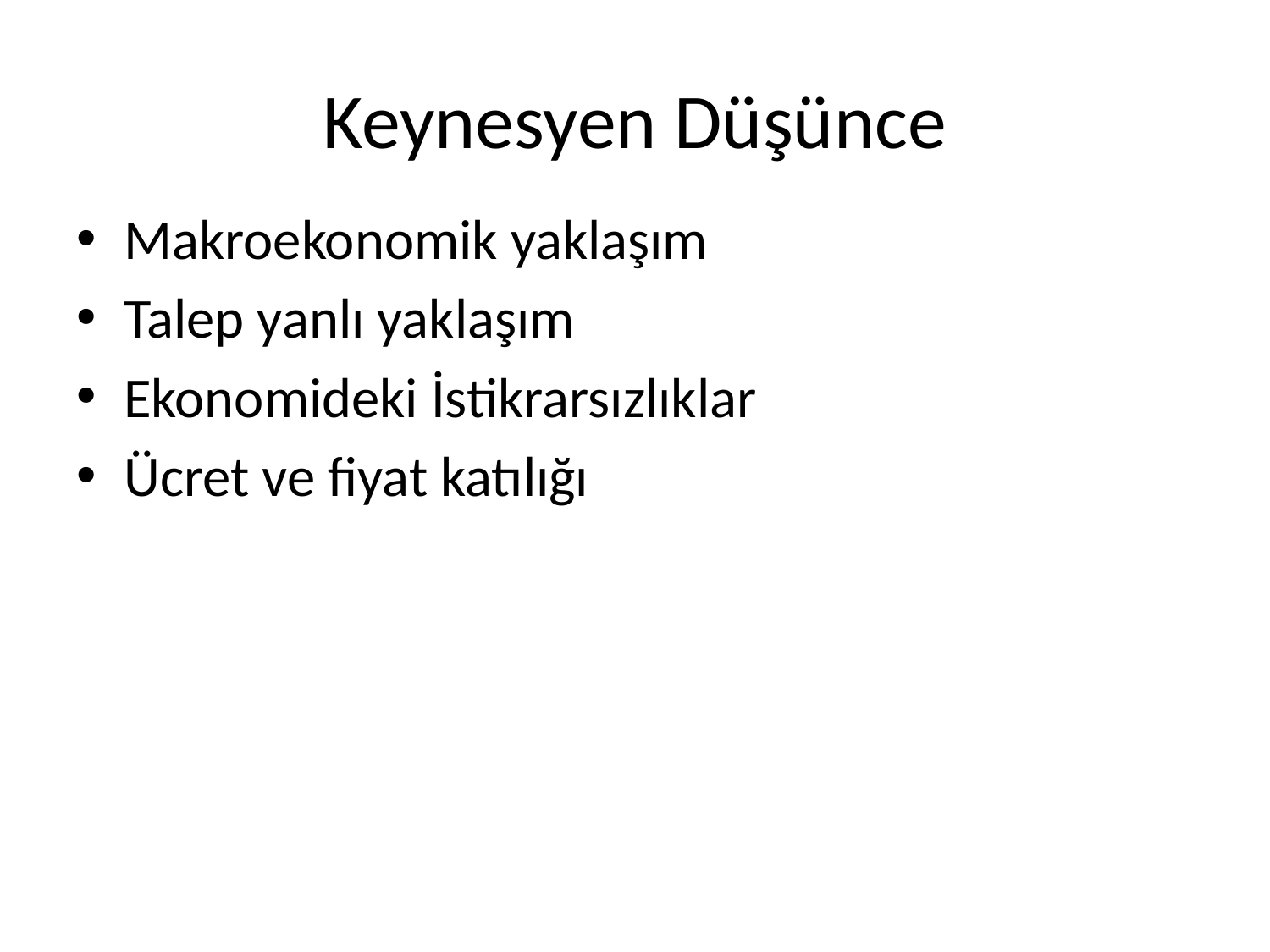

# Keynesyen Düşünce
Makroekonomik yaklaşım
Talep yanlı yaklaşım
Ekonomideki İstikrarsızlıklar
Ücret ve fiyat katılığı